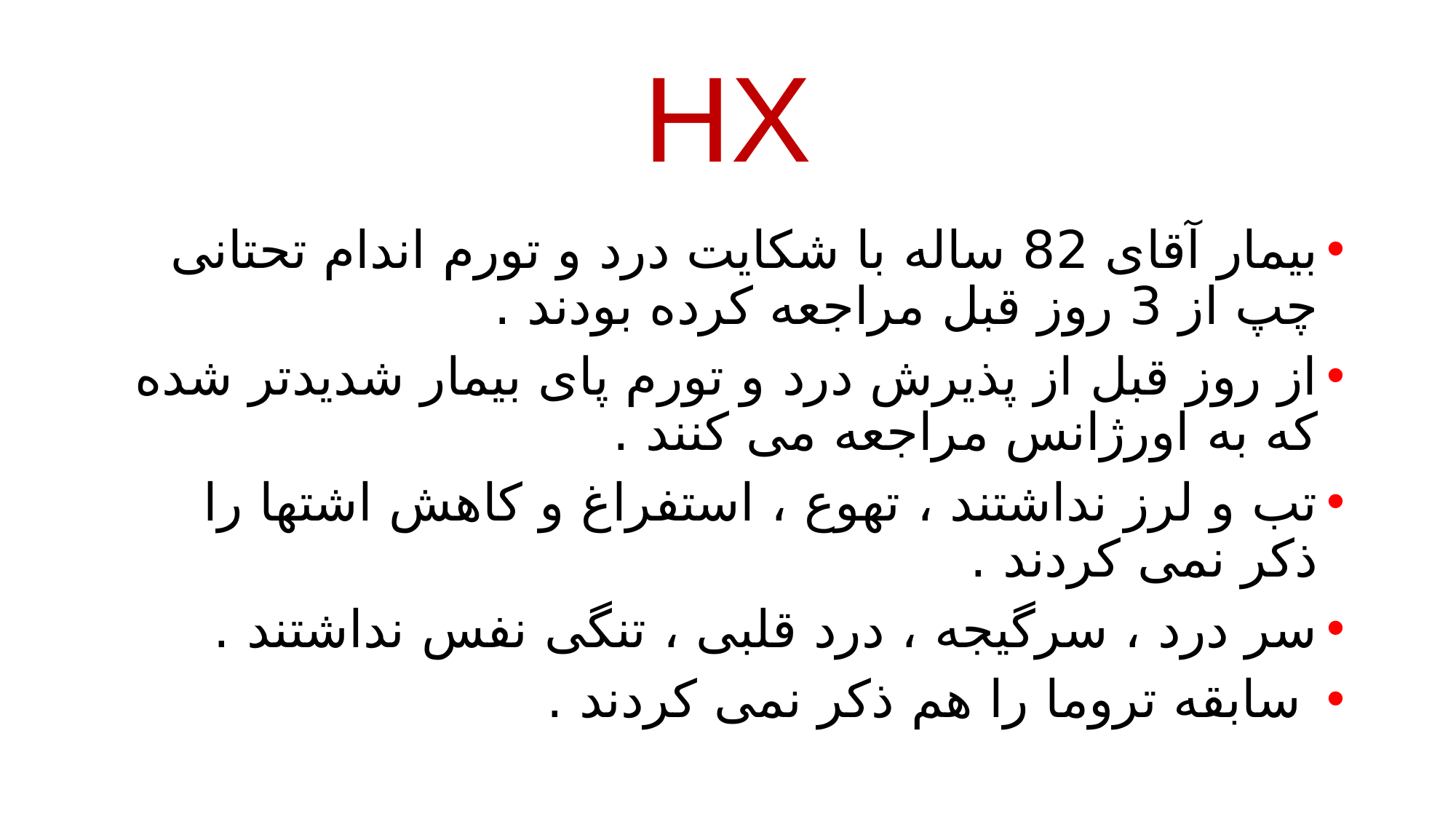

# HX
بیمار آقای 82 ساله با شکایت درد و تورم اندام تحتانی چپ از 3 روز قبل مراجعه کرده بودند .
از روز قبل از پذیرش درد و تورم پای بیمار شدیدتر شده که به اورژانس مراجعه می کنند .
تب و لرز نداشتند ، تهوع ، استفراغ و کاهش اشتها را ذکر نمی کردند .
سر درد ، سرگیجه ، درد قلبی ، تنگی نفس نداشتند .
 سابقه تروما را هم ذکر نمی کردند .